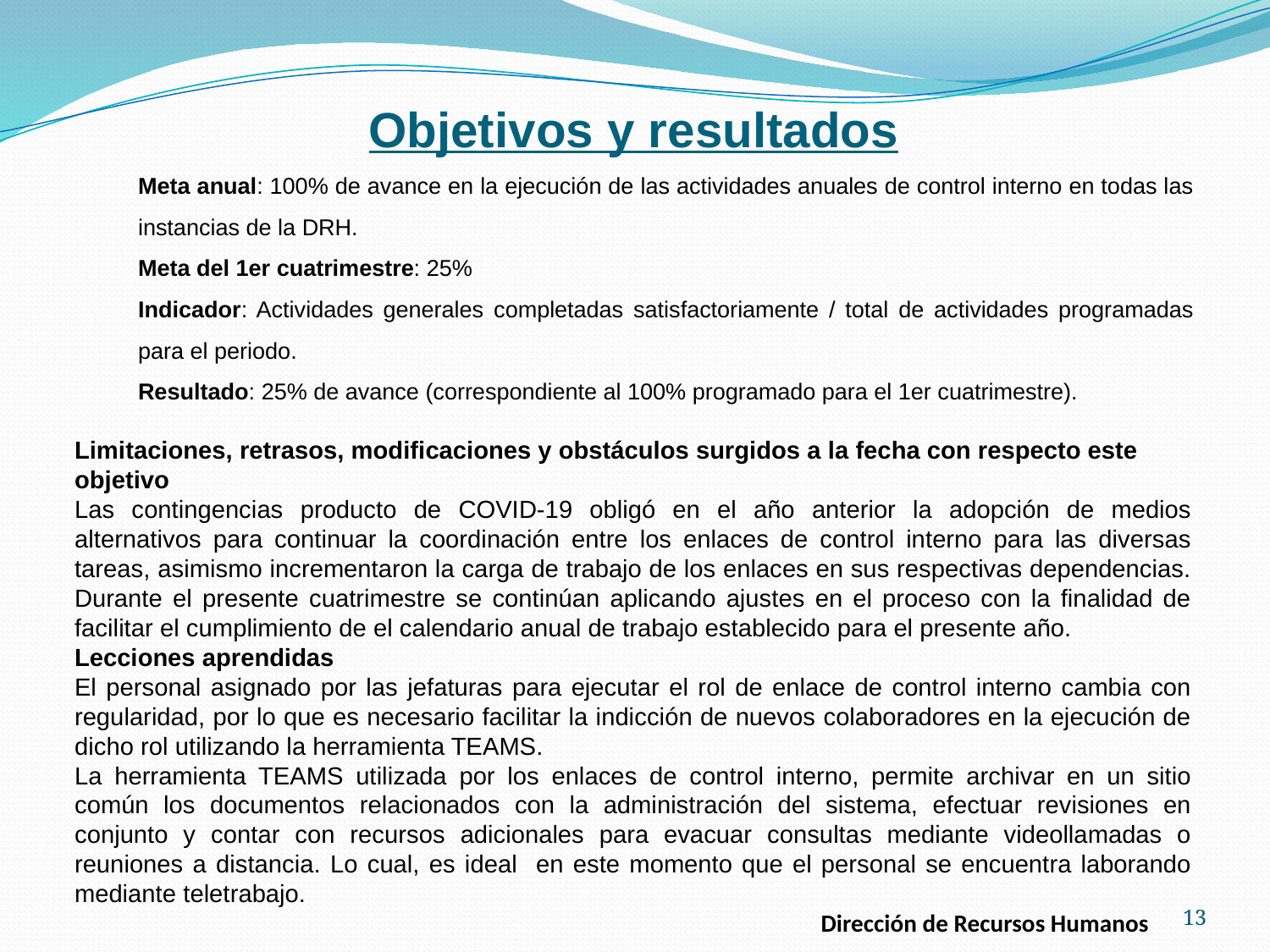

Objetivos y resultados
Meta anual: 100% de avance en la ejecución de las actividades anuales de control interno en todas las instancias de la DRH.
Meta del 1er cuatrimestre: 25%
Indicador: Actividades generales completadas satisfactoriamente / total de actividades programadas para el periodo.
Resultado: 25% de avance (correspondiente al 100% programado para el 1er cuatrimestre).

Limitaciones, retrasos, modificaciones y obstáculos surgidos a la fecha con respecto este objetivo
Las contingencias producto de COVID-19 obligó en el año anterior la adopción de medios alternativos para continuar la coordinación entre los enlaces de control interno para las diversas tareas, asimismo incrementaron la carga de trabajo de los enlaces en sus respectivas dependencias. Durante el presente cuatrimestre se continúan aplicando ajustes en el proceso con la finalidad de facilitar el cumplimiento de el calendario anual de trabajo establecido para el presente año.
Lecciones aprendidas
El personal asignado por las jefaturas para ejecutar el rol de enlace de control interno cambia con regularidad, por lo que es necesario facilitar la indicción de nuevos colaboradores en la ejecución de dicho rol utilizando la herramienta TEAMS.
La herramienta TEAMS utilizada por los enlaces de control interno, permite archivar en un sitio común los documentos relacionados con la administración del sistema, efectuar revisiones en conjunto y contar con recursos adicionales para evacuar consultas mediante videollamadas o reuniones a distancia. Lo cual, es ideal  en este momento que el personal se encuentra laborando mediante teletrabajo.

13
Dirección de Recursos Humanos